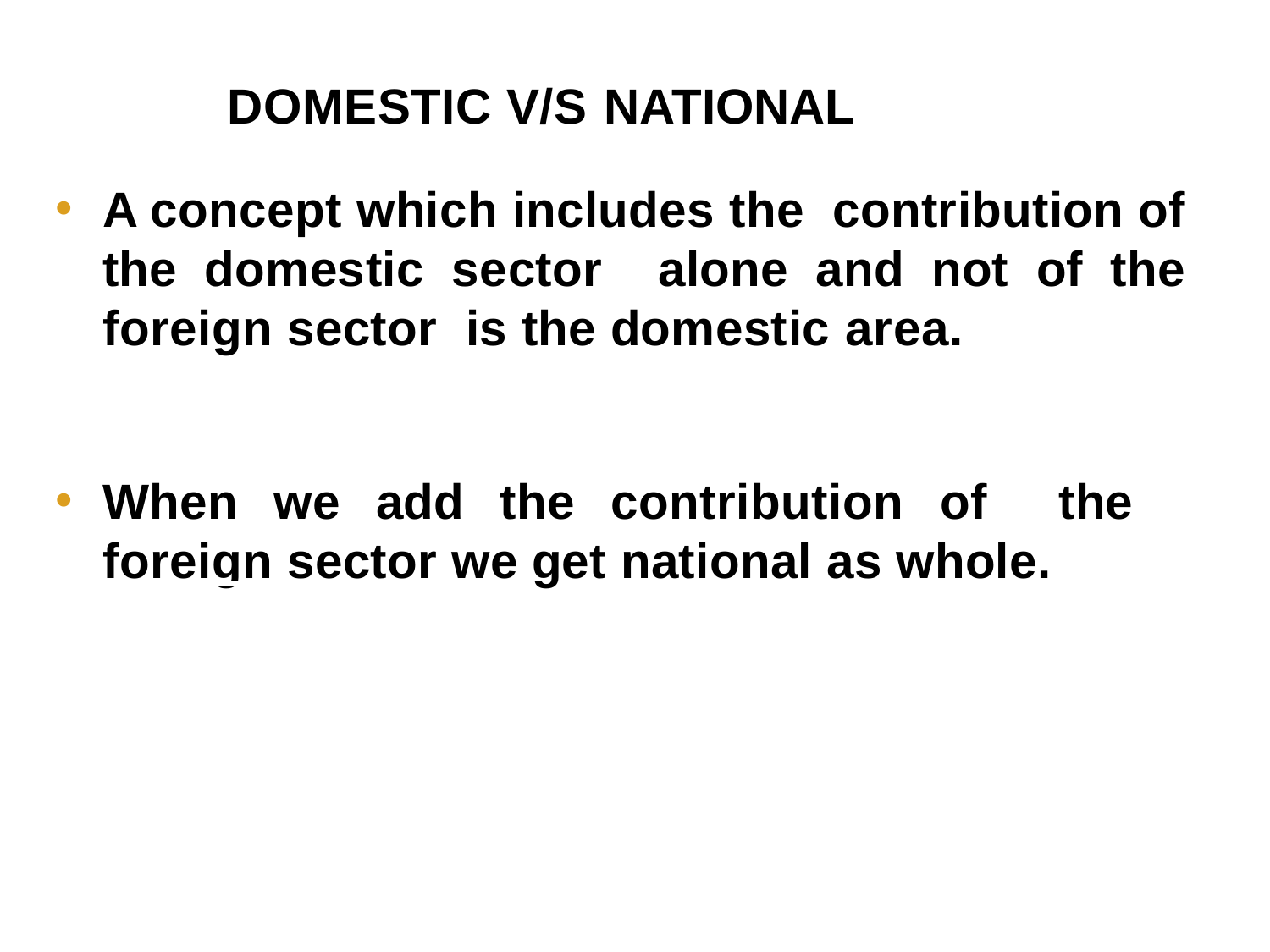

DOMESTIC V/S NATIONAL
A concept which includes the  contribution of the domestic sector  alone and not of the foreign sector  is the domestic area.

When we add the contribution of  the foreign sector we get national as whole.